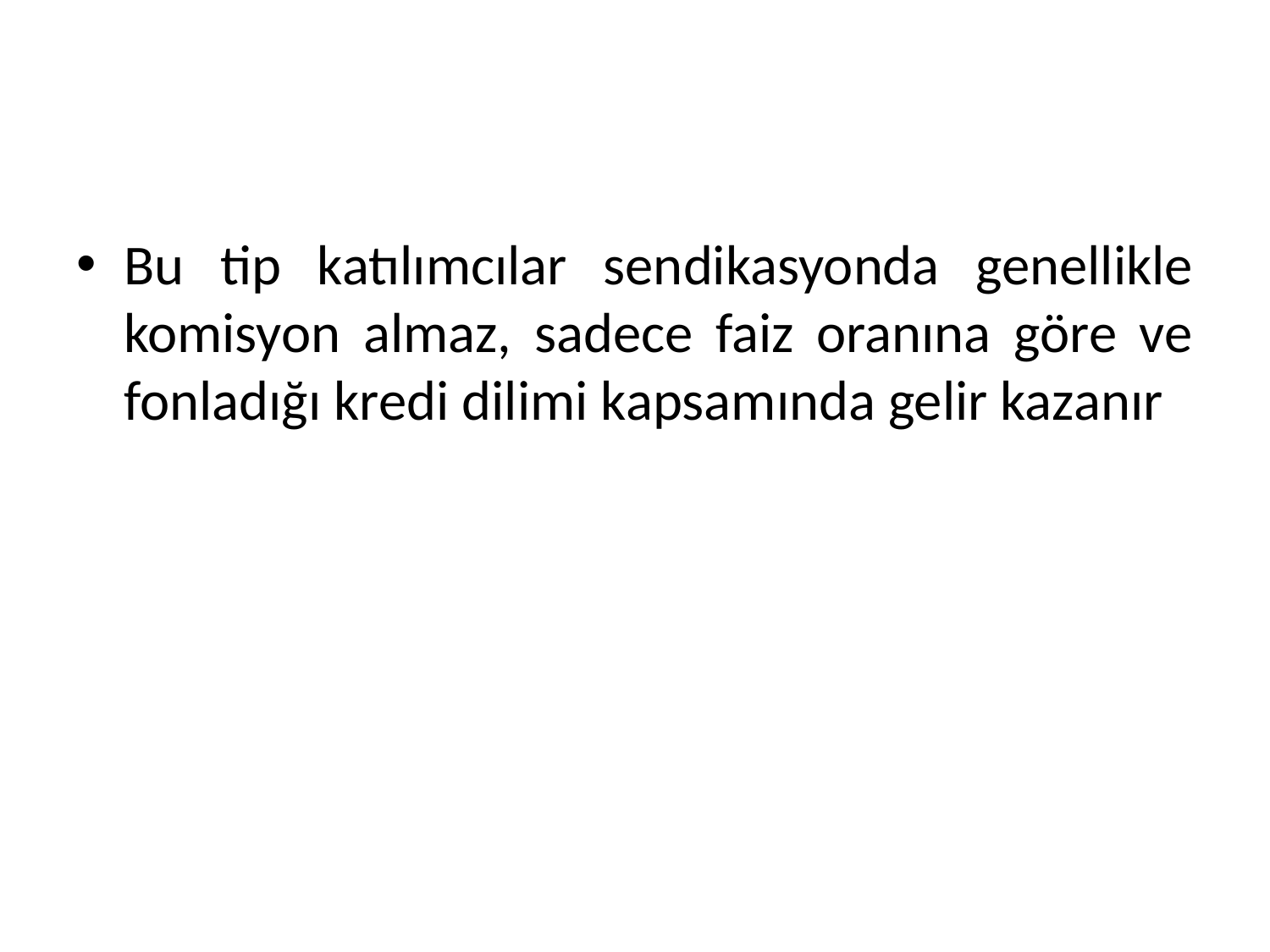

Bu tip katılımcılar sendikasyonda genellikle komisyon almaz, sadece faiz oranına göre ve fonladığı kredi dilimi kapsamında gelir kazanır